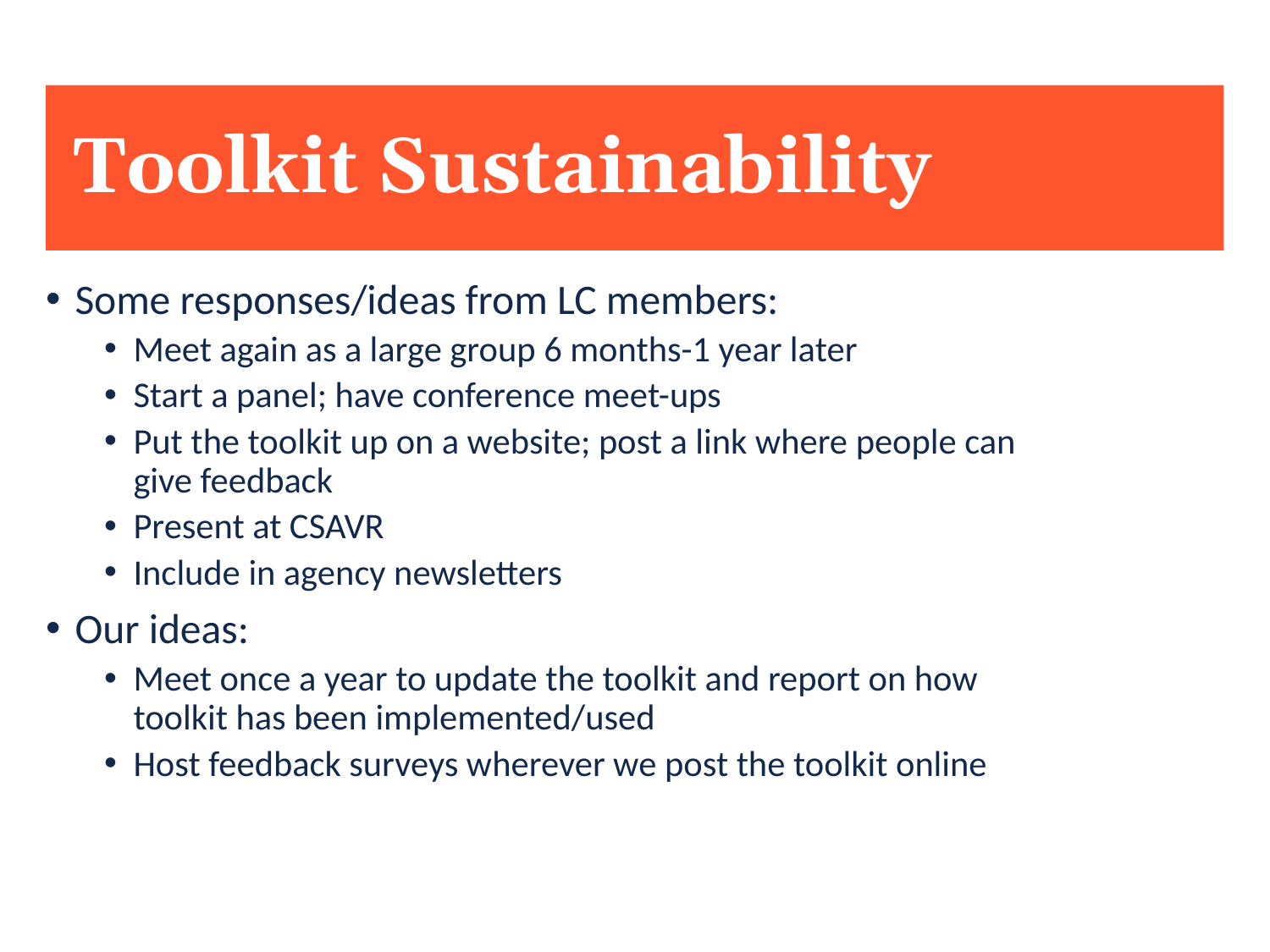

# Toolkit Sustainability
Some responses/ideas from LC members:
Meet again as a large group 6 months-1 year later
Start a panel; have conference meet-ups
Put the toolkit up on a website; post a link where people can give feedback
Present at CSAVR
Include in agency newsletters
Our ideas:
Meet once a year to update the toolkit and report on how toolkit has been implemented/used
Host feedback surveys wherever we post the toolkit online